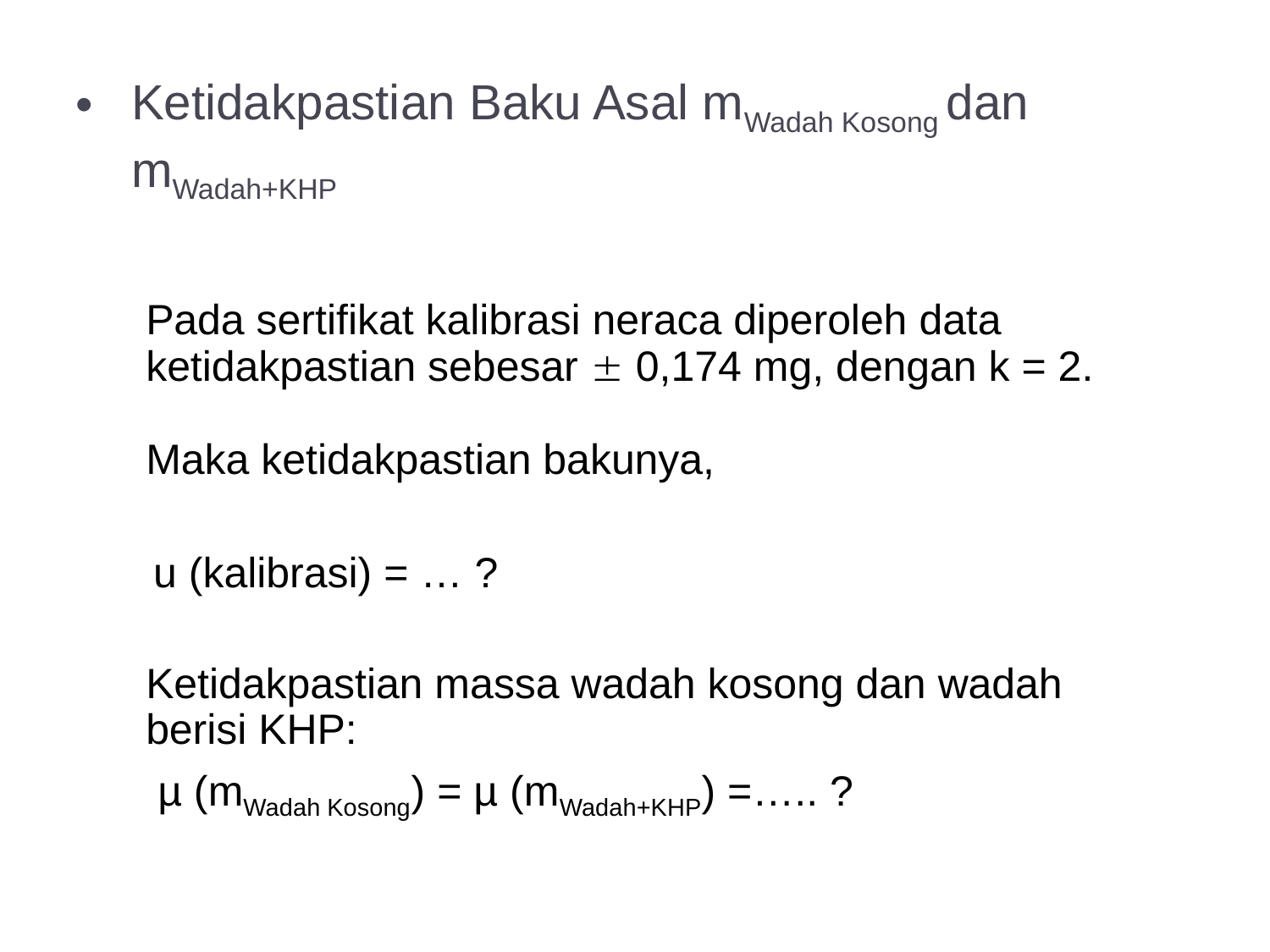

# Ketidakpastian Baku Asal mWadah Kosong dan mWadah+KHP

	Pada sertifikat kalibrasi neraca diperoleh data ketidakpastian sebesar ± 0,174 mg, dengan k = 2.

	Maka ketidakpastian bakunya,

	Ketidakpastian massa wadah kosong dan wadah berisi KHP:
	 µ (mWadah Kosong) = µ (mWadah+KHP) =….. ?
u (kalibrasi) = … ?
10